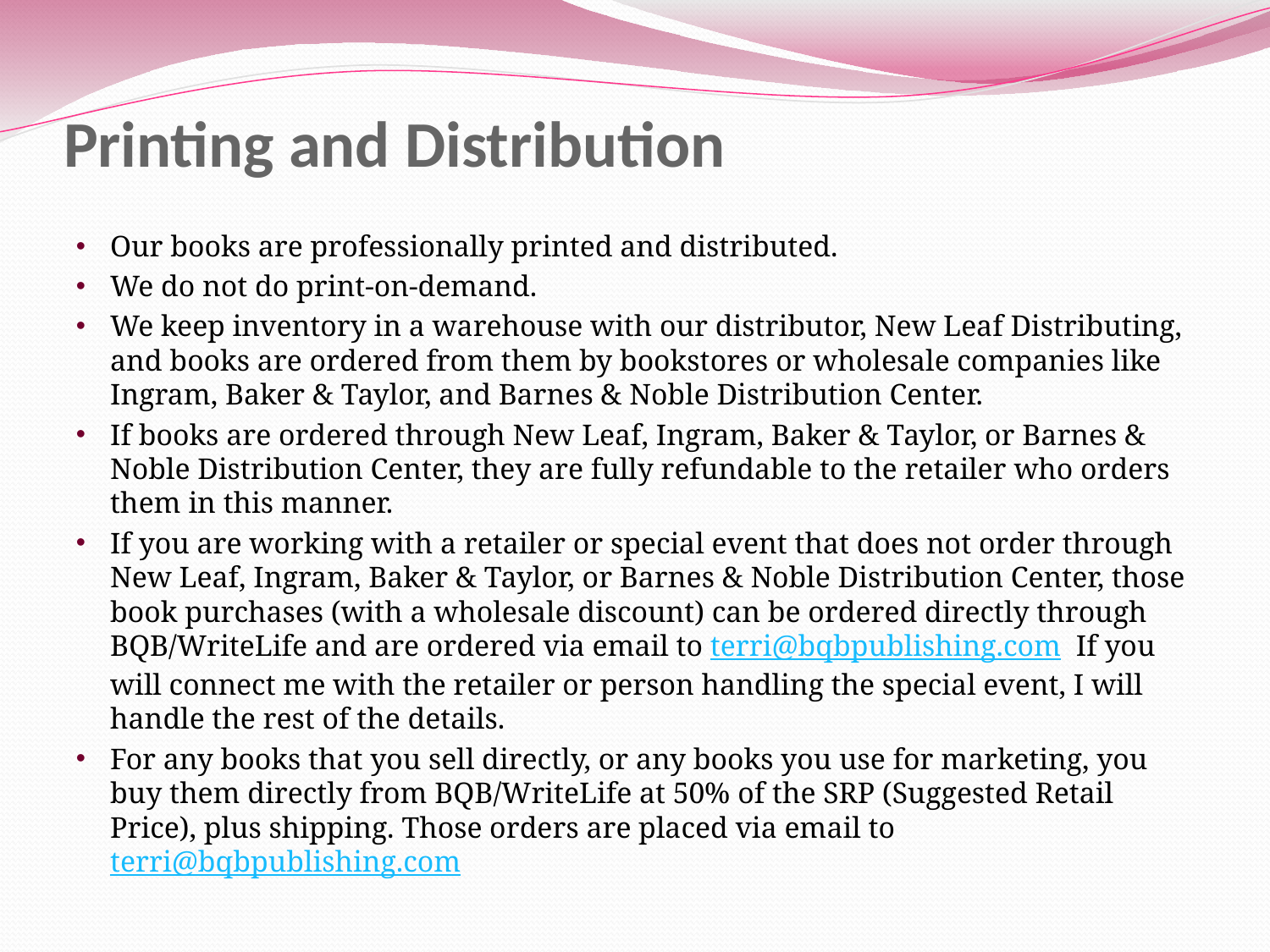

# Printing and Distribution
Our books are professionally printed and distributed.
We do not do print-on-demand.
We keep inventory in a warehouse with our distributor, New Leaf Distributing, and books are ordered from them by bookstores or wholesale companies like Ingram, Baker & Taylor, and Barnes & Noble Distribution Center.
If books are ordered through New Leaf, Ingram, Baker & Taylor, or Barnes & Noble Distribution Center, they are fully refundable to the retailer who orders them in this manner.
If you are working with a retailer or special event that does not order through New Leaf, Ingram, Baker & Taylor, or Barnes & Noble Distribution Center, those book purchases (with a wholesale discount) can be ordered directly through BQB/WriteLife and are ordered via email to terri@bqbpublishing.com  If you will connect me with the retailer or person handling the special event, I will handle the rest of the details.
For any books that you sell directly, or any books you use for marketing, you buy them directly from BQB/WriteLife at 50% of the SRP (Suggested Retail Price), plus shipping. Those orders are placed via email to terri@bqbpublishing.com